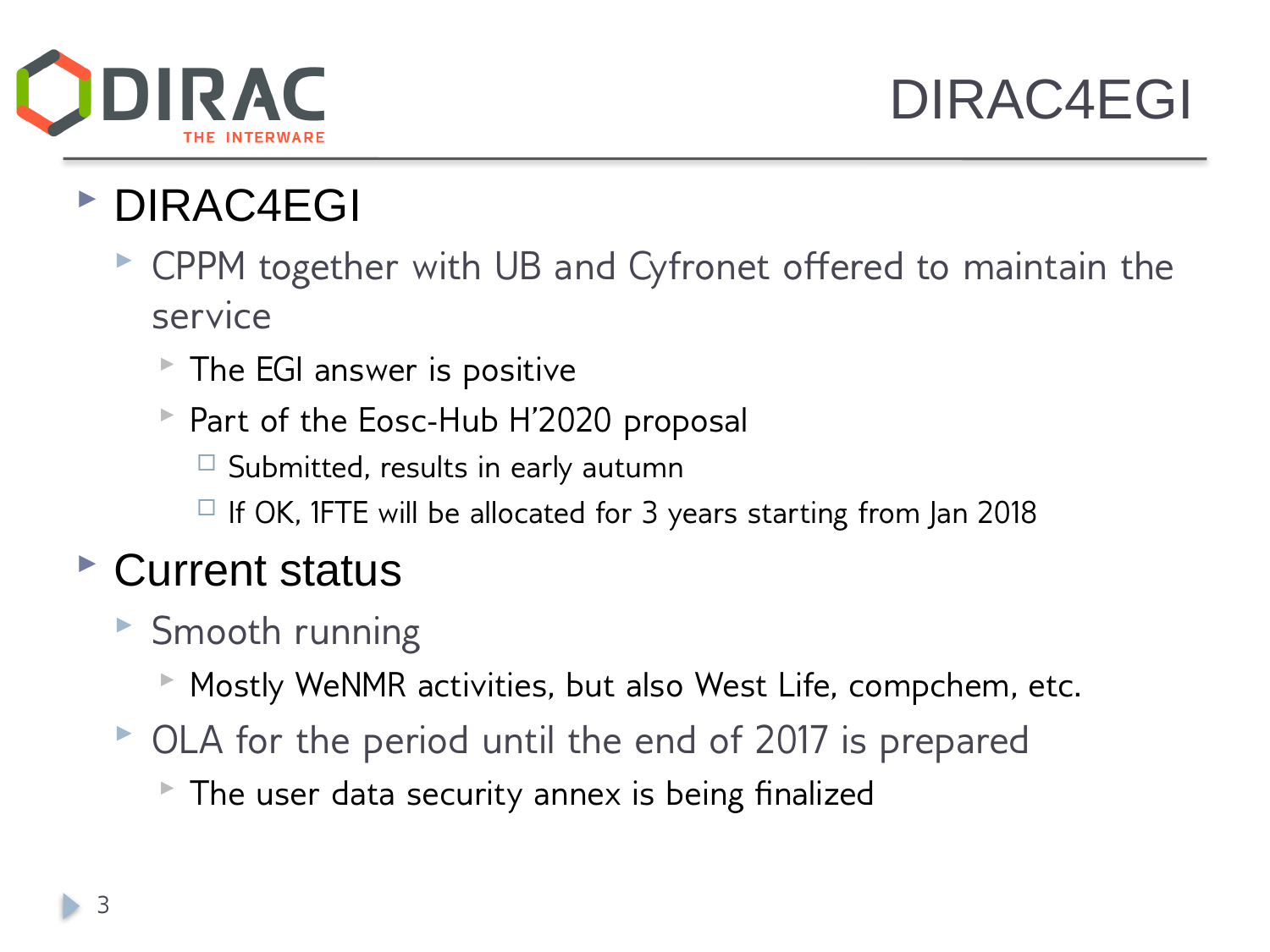

# DIRAC4EGI
DIRAC4EGI
CPPM together with UB and Cyfronet offered to maintain the service
The EGI answer is positive
Part of the Eosc-Hub H’2020 proposal
Submitted, results in early autumn
If OK, 1FTE will be allocated for 3 years starting from Jan 2018
Current status
Smooth running
Mostly WeNMR activities, but also West Life, compchem, etc.
OLA for the period until the end of 2017 is prepared
The user data security annex is being finalized

3